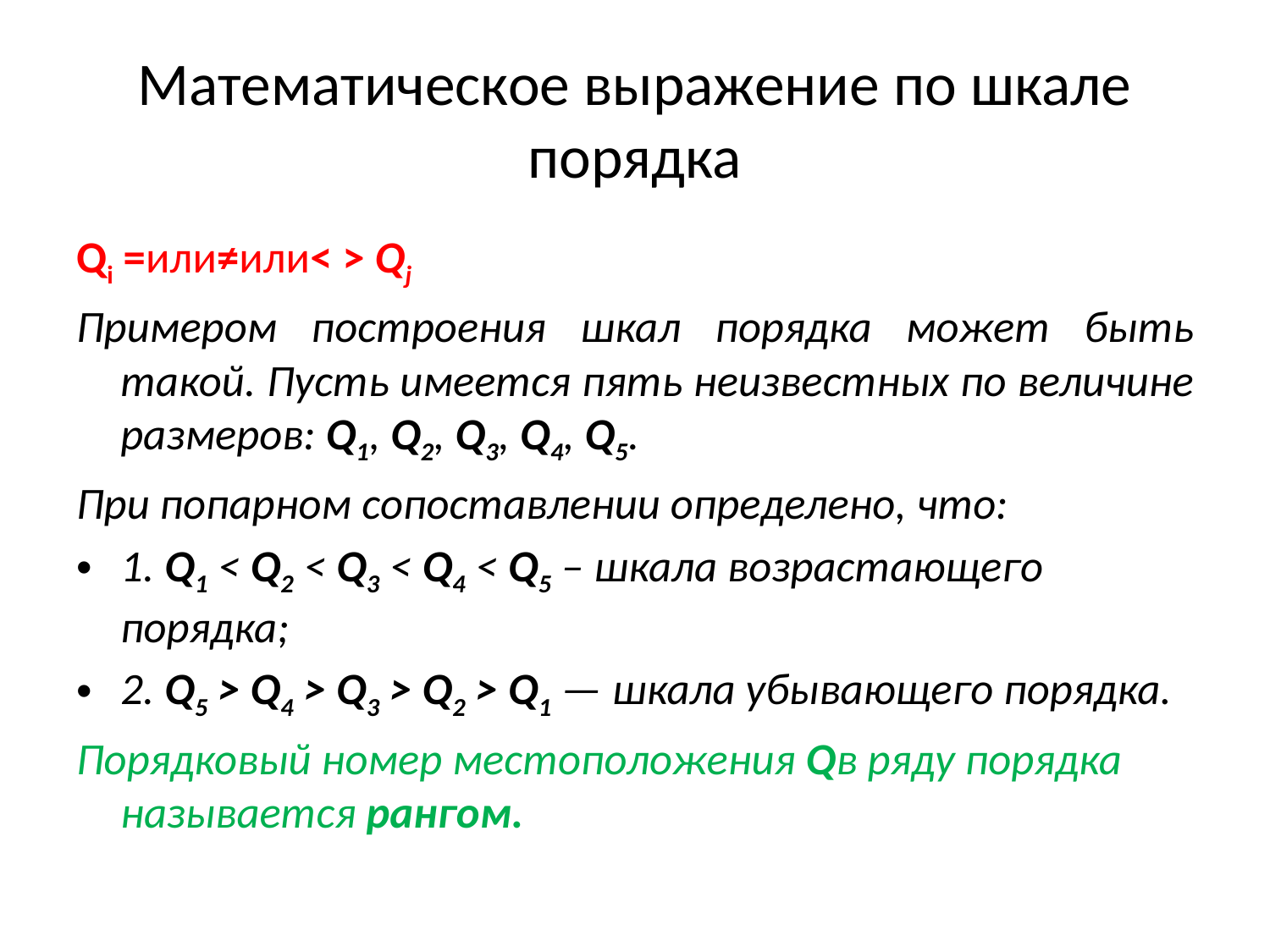

# Математическое выражение по шкале порядка
Qi =или≠или< > Qj
Примером построения шкал порядка может быть такой. Пусть имеется пять неизвестных по величине размеров: Q1, Q2, Q3, Q4, Q5.
При попарном сопоставлении определено, что:
1. Q1 < Q2 < Q3 < Q4 < Q5 – шкала возрастающего порядка;
2. Q5 > Q4 > Q3 > Q2 > Q1 — шкала убывающего порядка.
Порядковый номер местоположения Qв ряду порядка называется рангом.